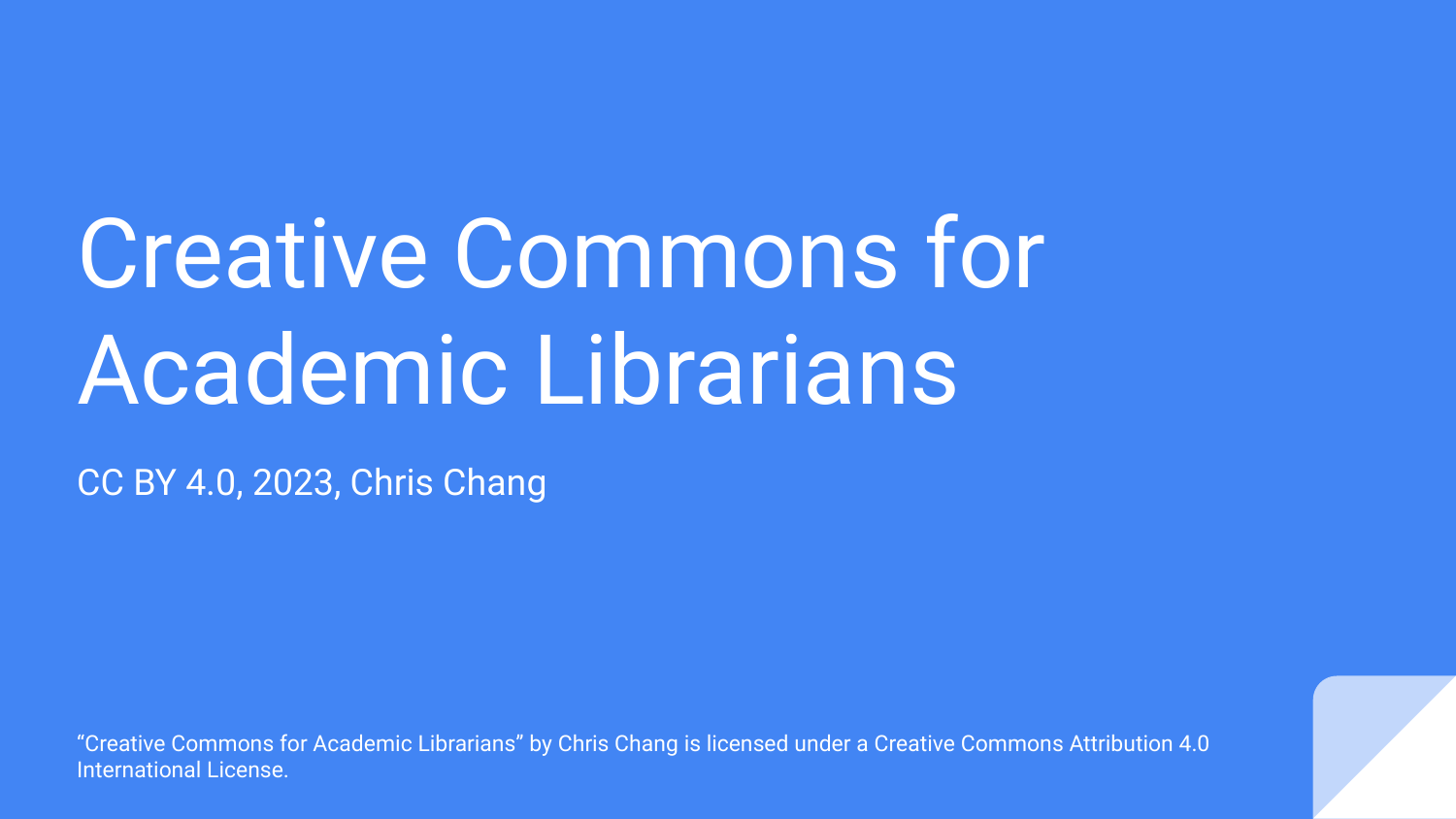

# Creative Commons for Academic Librarians
CC BY 4.0, 2023, Chris Chang

“Creative Commons for Academic Librarians” by Chris Chang is licensed under a Creative Commons Attribution 4.0 International License.